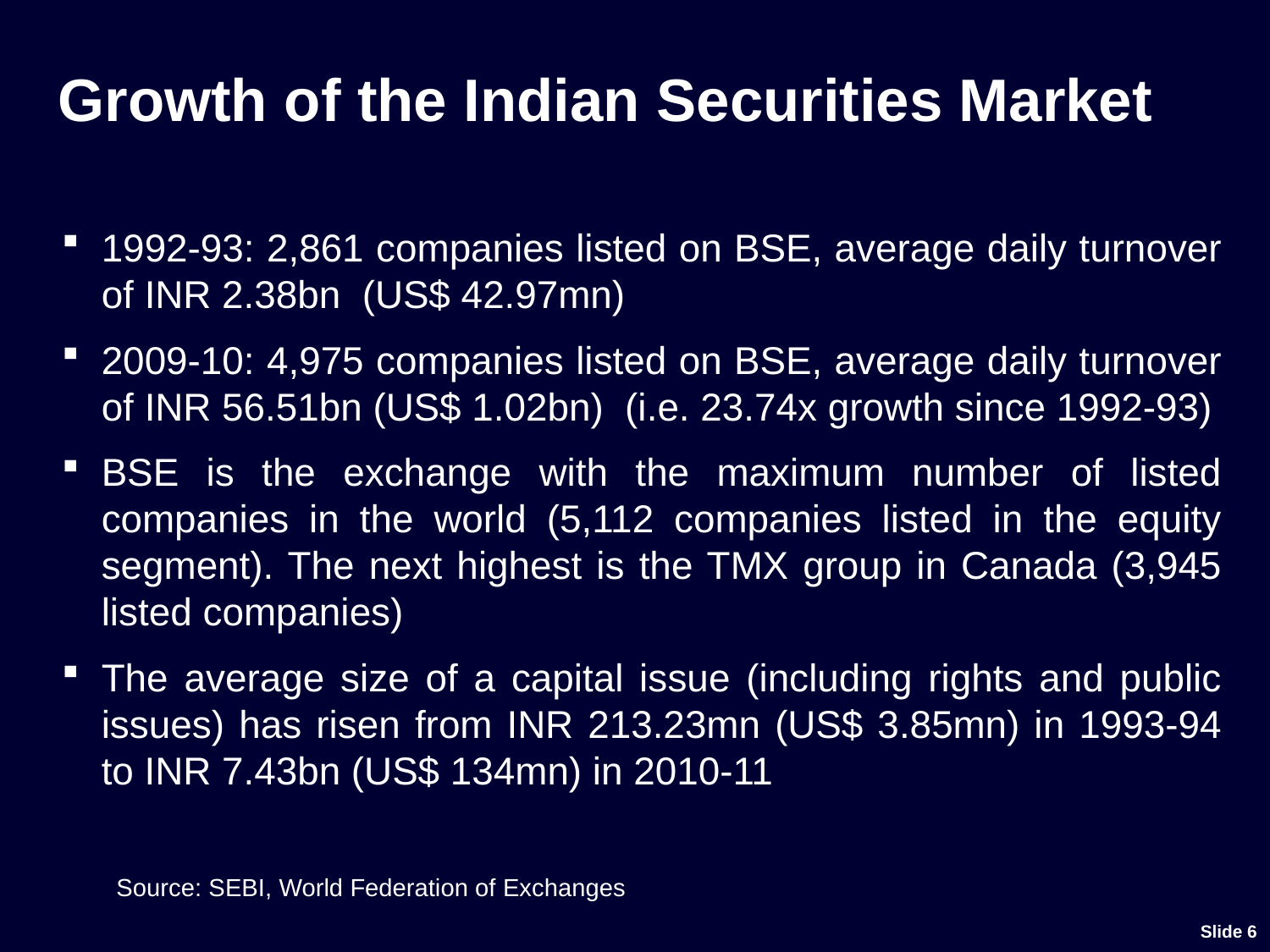

# Growth of the Indian Securities Market
1992-93: 2,861 companies listed on BSE, average daily turnover of INR 2.38bn  (US$ 42.97mn)
2009-10: 4,975 companies listed on BSE, average daily turnover of INR 56.51bn (US$ 1.02bn)  (i.e. 23.74x growth since 1992-93)
BSE is the exchange with the maximum number of listed companies in the world (5,112 companies listed in the equity segment). The next highest is the TMX group in Canada (3,945 listed companies)
The average size of a capital issue (including rights and public issues) has risen from INR 213.23mn (US$ 3.85mn) in 1993-94 to INR 7.43bn (US$ 134mn) in 2010-11
Source: SEBI, World Federation of Exchanges
Slide 6